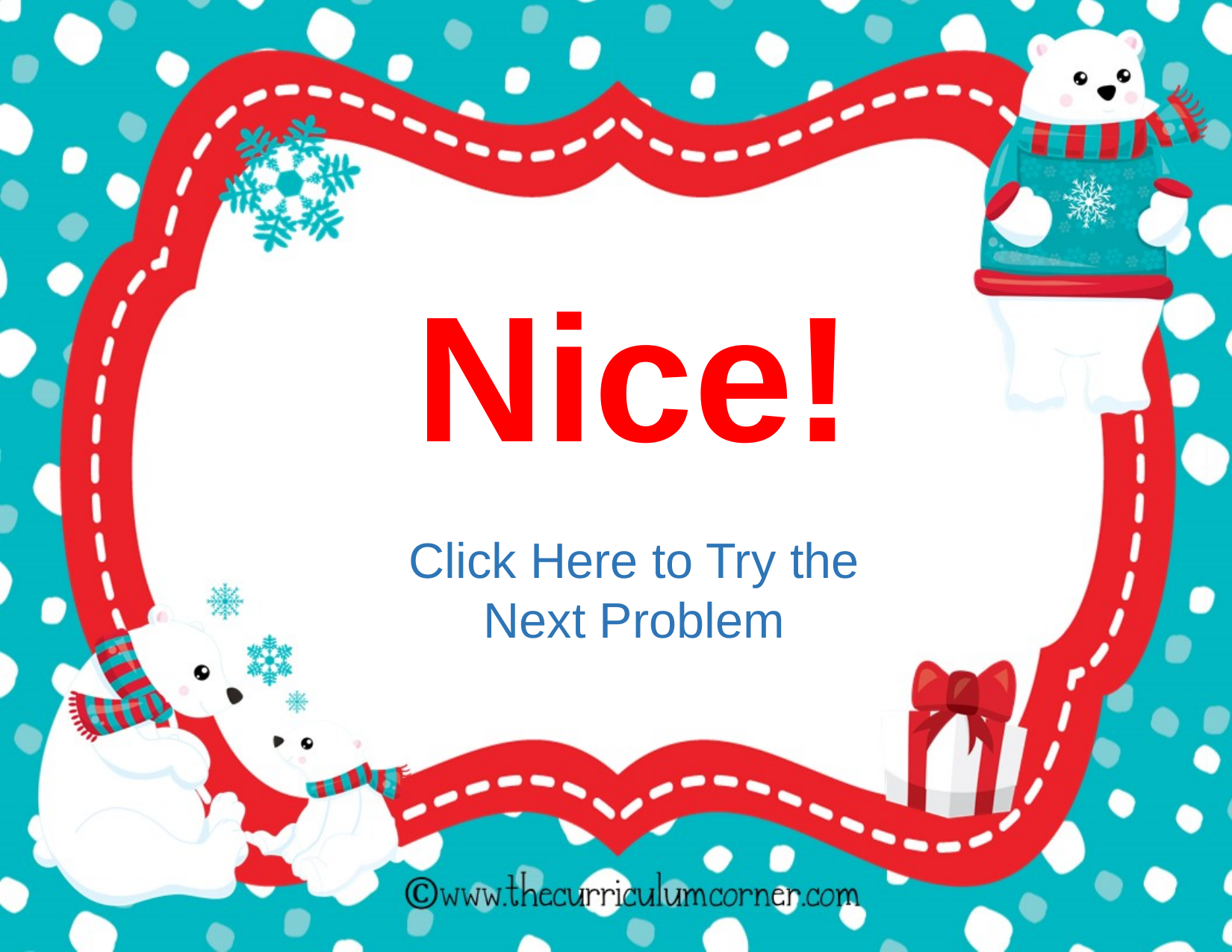

Nice!
Click Here to Try the Next Problem